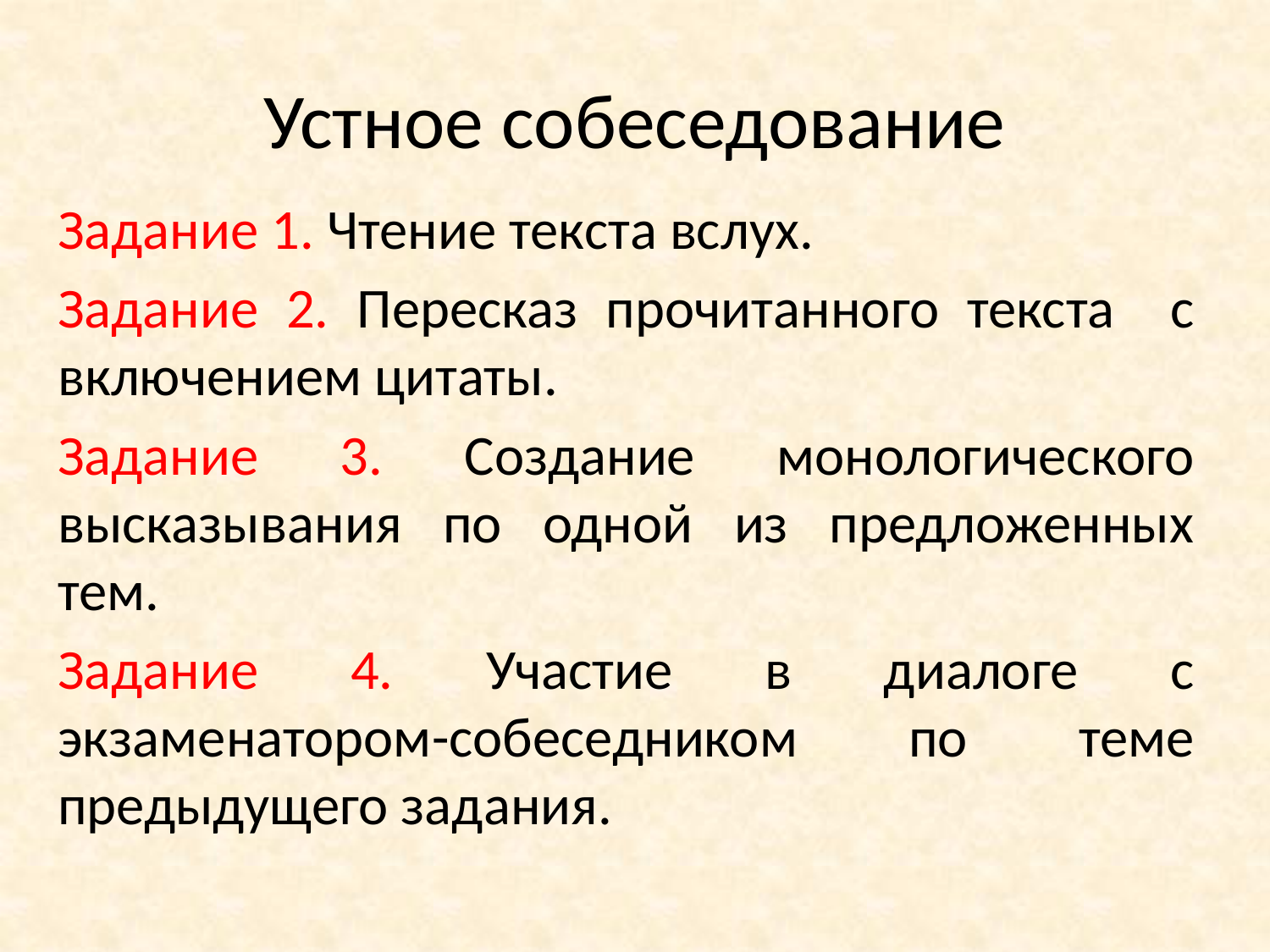

# Устное собеседование
Задание 1. Чтение текста вслух.
Задание 2. Пересказ прочитанного текста  с включением цитаты.
Задание 3. Создание монологического высказывания по одной из предложенных тем.
Задание 4. Участие в диалоге с экзаменатором-собеседником по теме предыдущего задания.